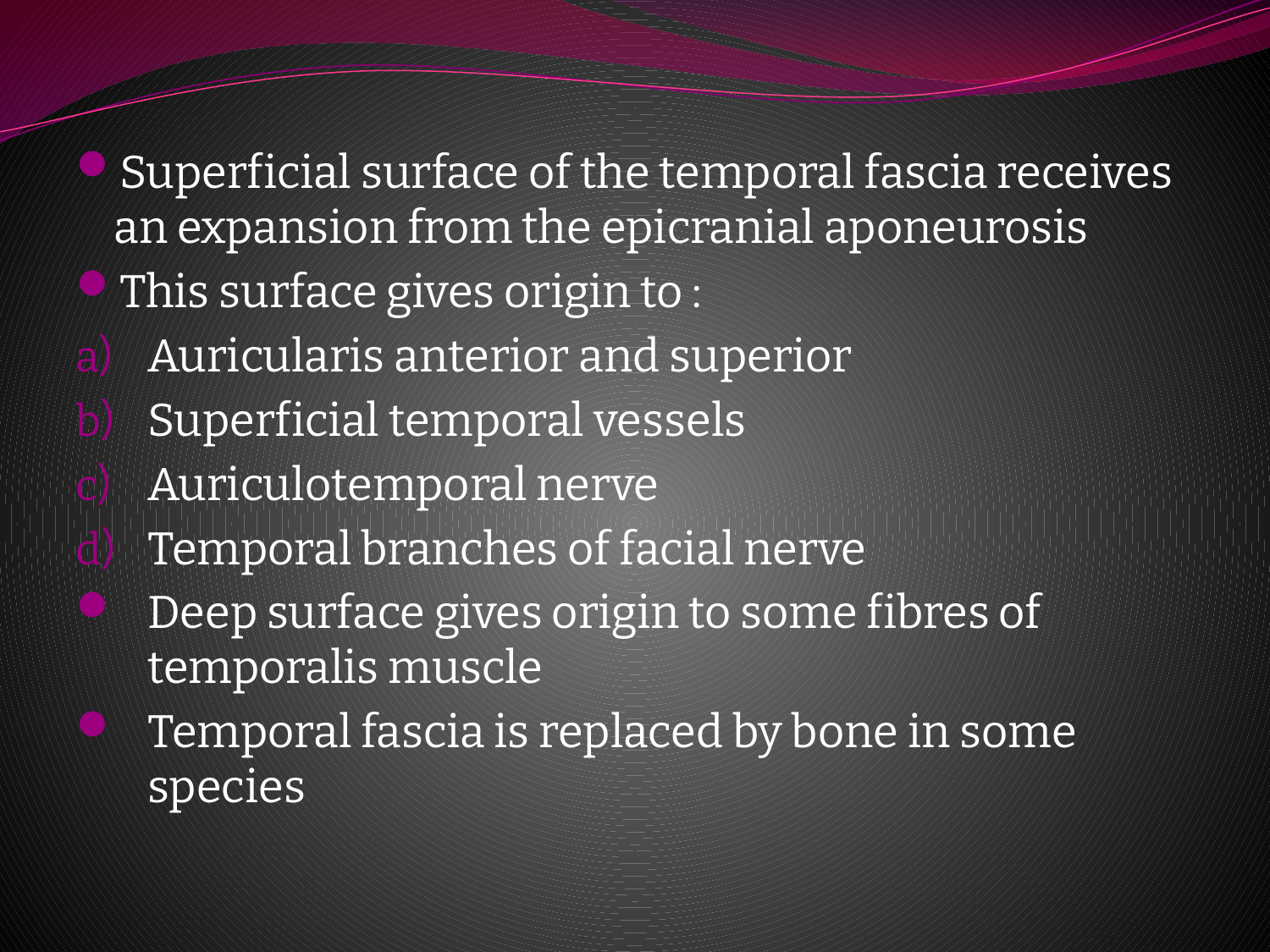

Superficial surface of the temporal fascia receives an expansion from the epicranial aponeurosis
This surface gives origin to :
Auricularis anterior and superior
Superficial temporal vessels
Auriculotemporal nerve
Temporal branches of facial nerve
Deep surface gives origin to some fibres of temporalis muscle
Temporal fascia is replaced by bone in some species